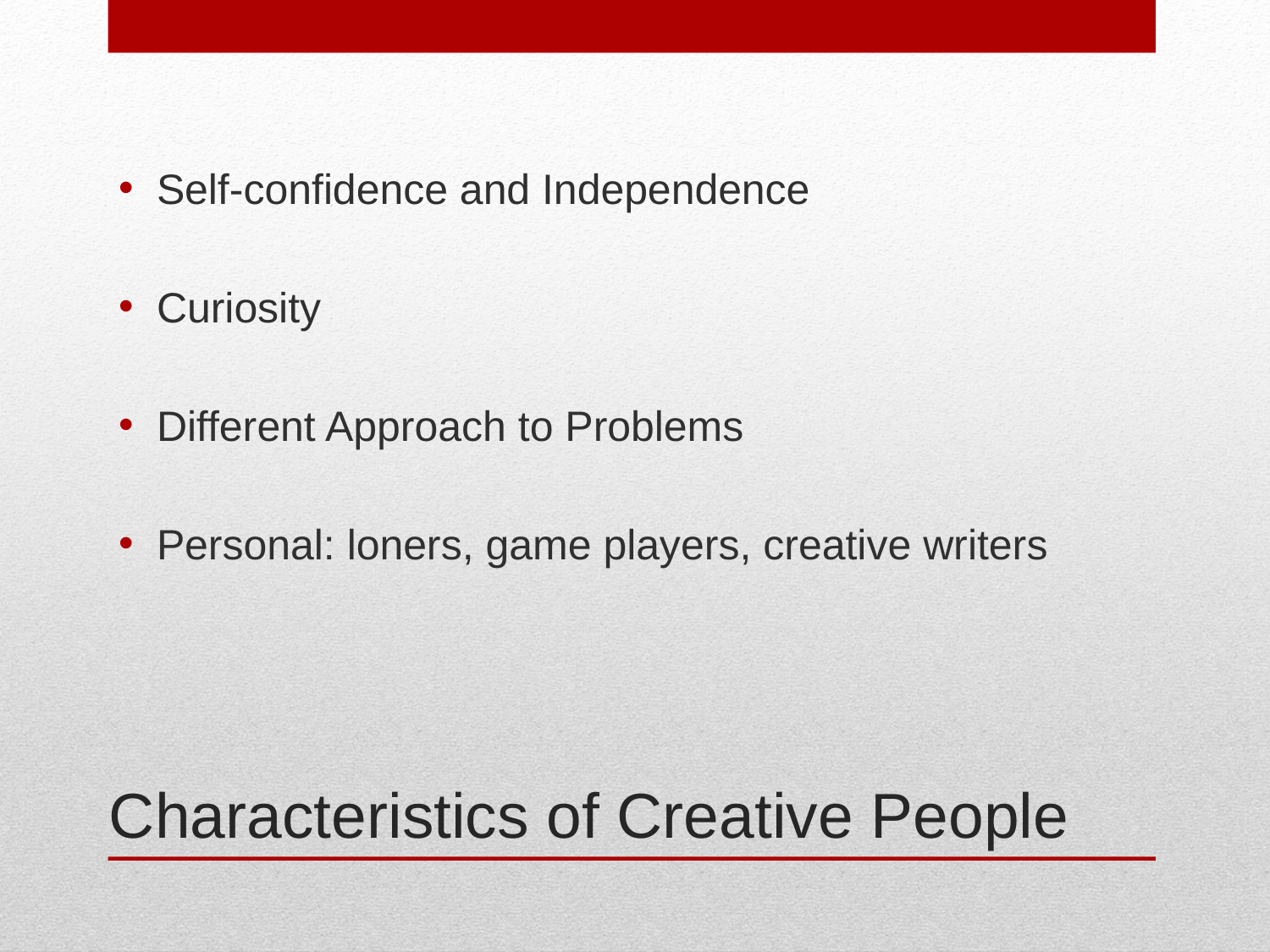

Self-confidence and Independence

Curiosity

Different Approach to Problems

Personal: loners, game players, creative writers
# Characteristics of Creative People